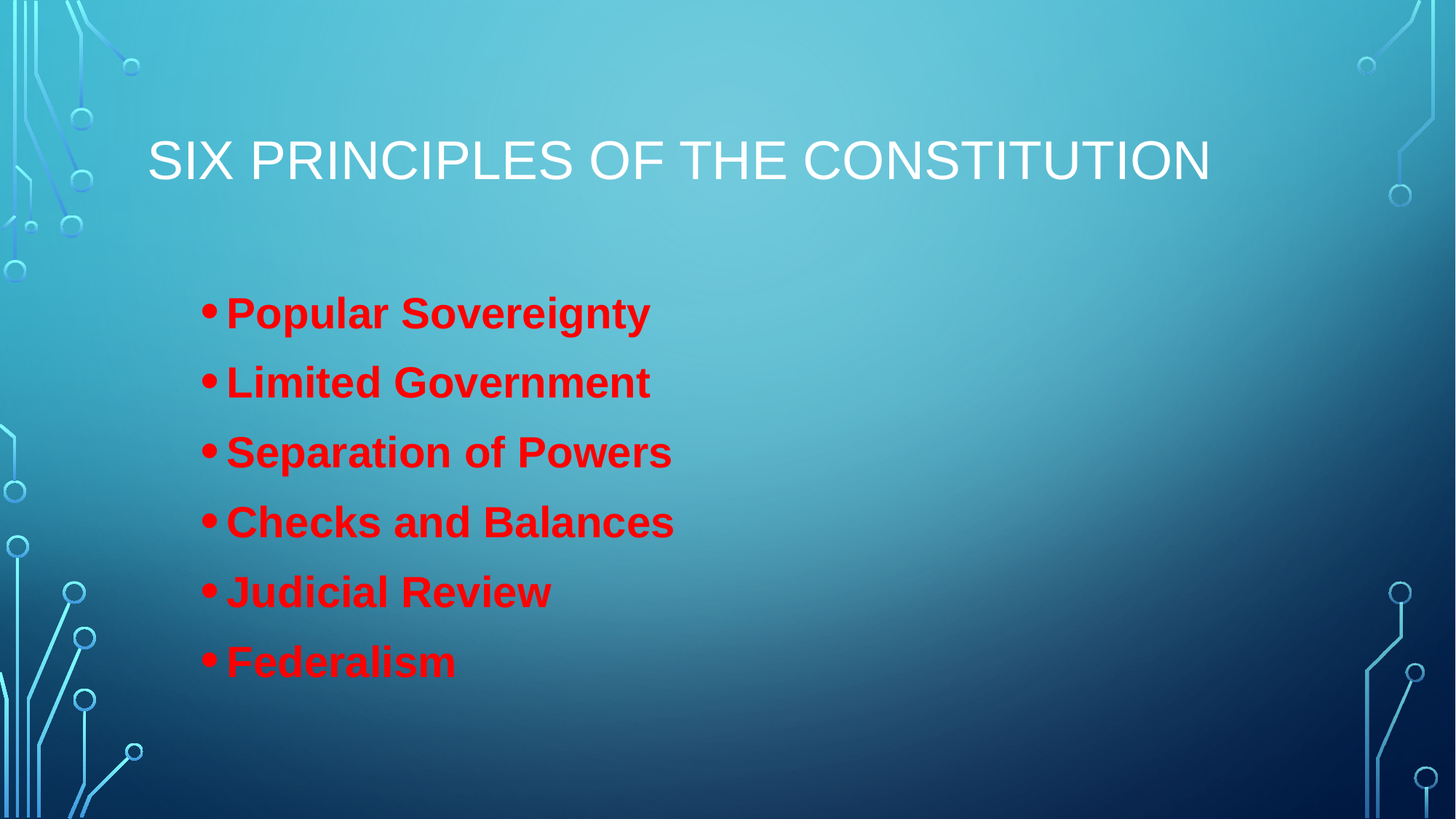

# Six principles of the Constitution
Popular Sovereignty
Limited Government
Separation of Powers
Checks and Balances
Judicial Review
Federalism